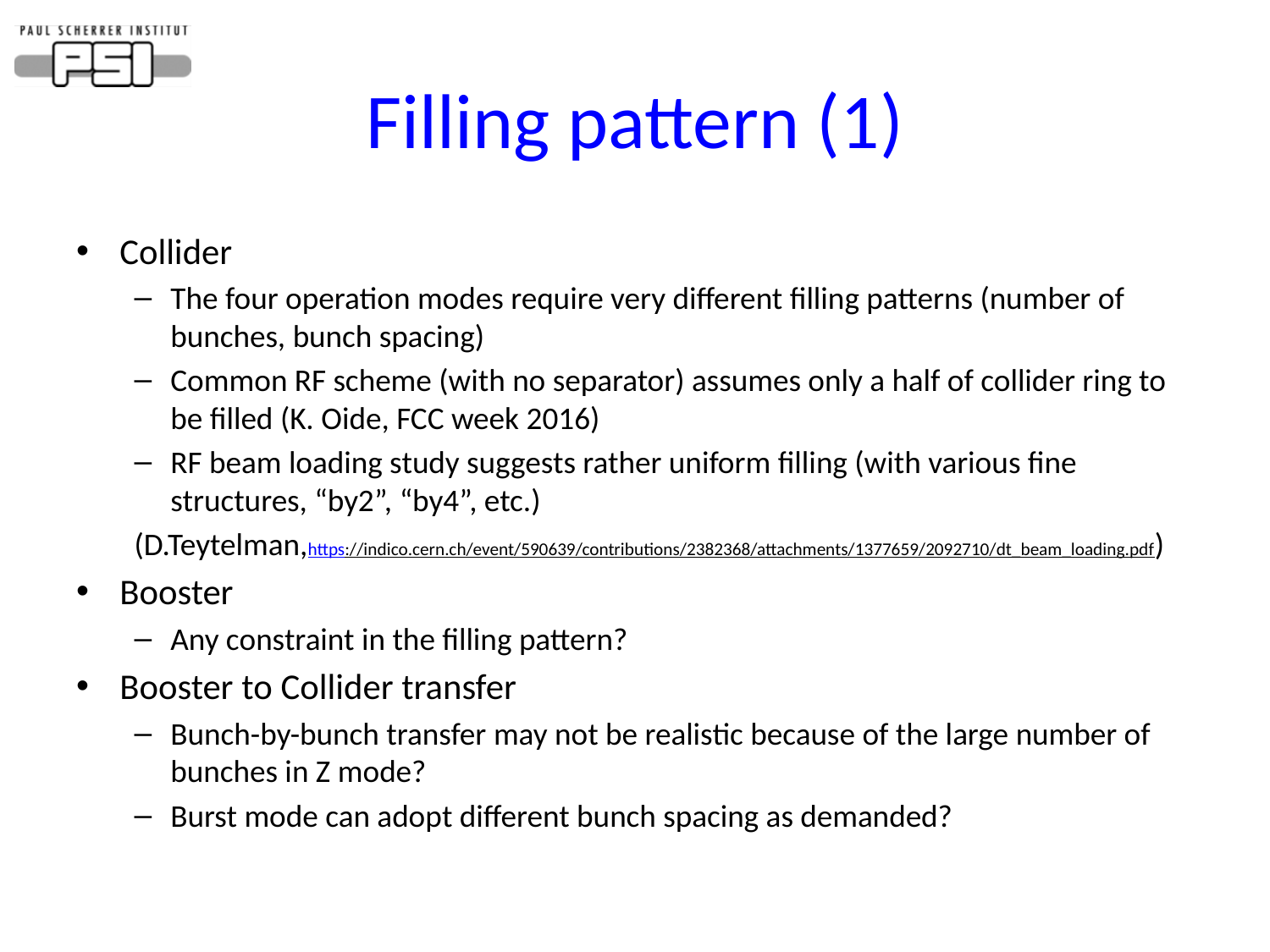

# Filling pattern (1)
Collider
The four operation modes require very different filling patterns (number of bunches, bunch spacing)
Common RF scheme (with no separator) assumes only a half of collider ring to be filled (K. Oide, FCC week 2016)
RF beam loading study suggests rather uniform filling (with various fine structures, “by2”, “by4”, etc.)
(D.Teytelman,https://indico.cern.ch/event/590639/contributions/2382368/attachments/1377659/2092710/dt_beam_loading.pdf)
Booster
Any constraint in the filling pattern?
Booster to Collider transfer
Bunch-by-bunch transfer may not be realistic because of the large number of bunches in Z mode?
Burst mode can adopt different bunch spacing as demanded?